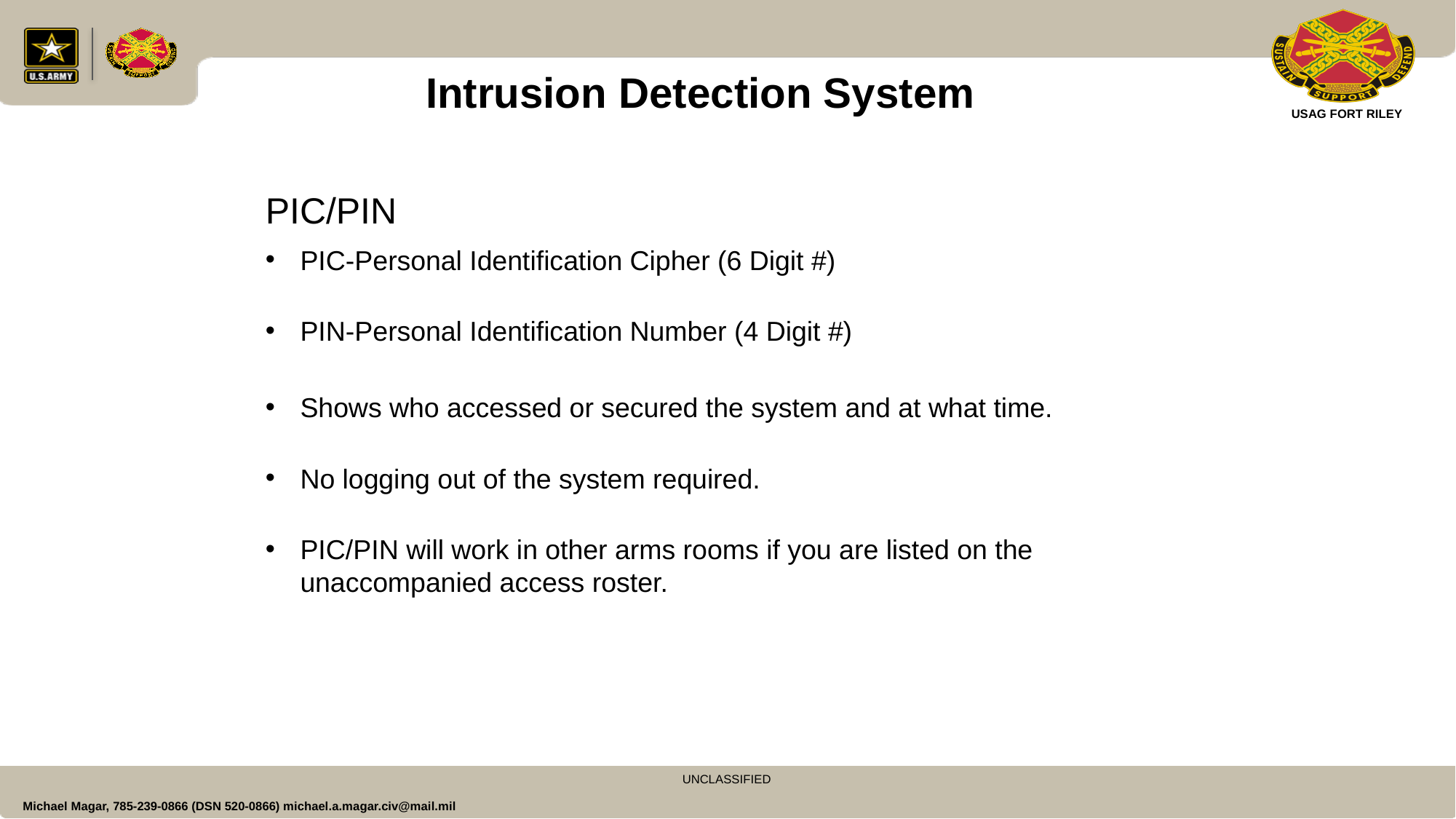

Intrusion Detection System
PIC/PIN
PIC-Personal Identification Cipher (6 Digit #)
PIN-Personal Identification Number (4 Digit #)

Shows who accessed or secured the system and at what time.
No logging out of the system required.
PIC/PIN will work in other arms rooms if you are listed on the unaccompanied access roster.